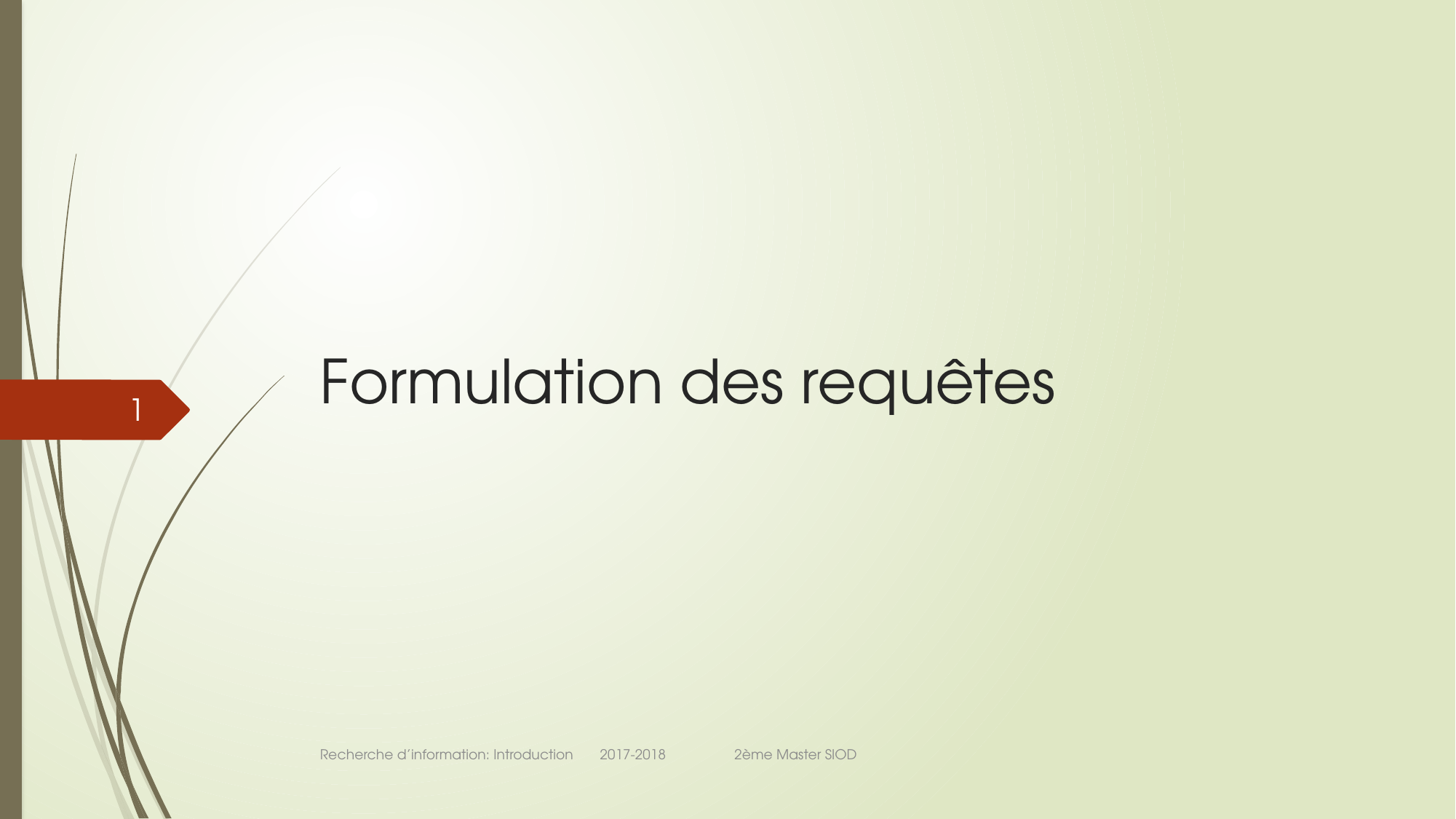

# Formulation des requêtes
1

Recherche d’information: Introduction       2017-2018                  2ème Master SIOD